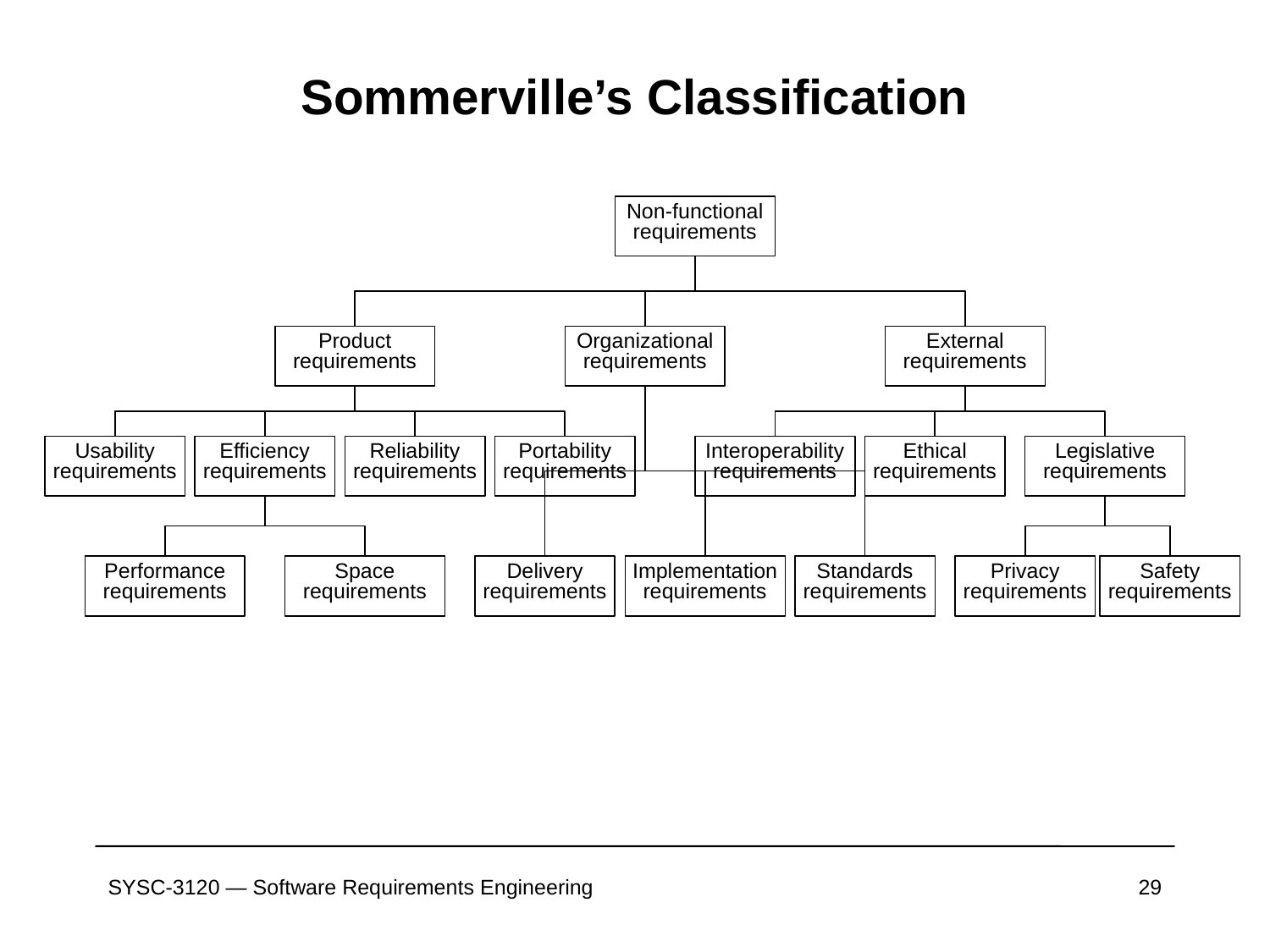

# Sommerville’s Classification
Non-functional requirements
Product requirements
Organizational requirements
External requirements
Usability requirements
Efficiency requirements
Reliability requirements
Portability requirements
Interoperability requirements
Ethical requirements
Legislative requirements
Performance requirements
Space requirements
Delivery requirements
Implementation requirements
Standards requirements
Privacy requirements
Safety requirements
SYSC-3120 — Software Requirements Engineering
29